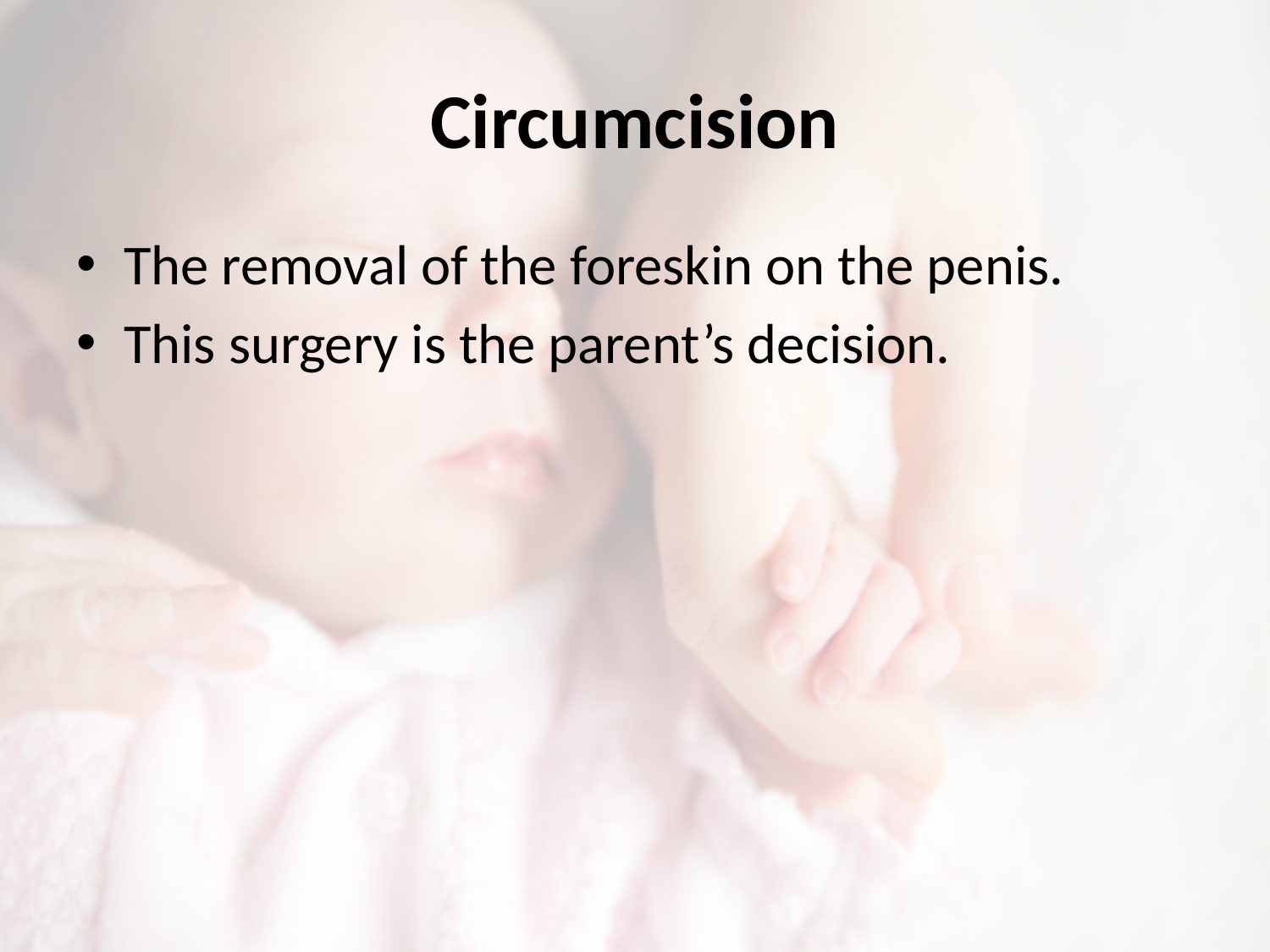

# Circumcision
The removal of the foreskin on the penis.
This surgery is the parent’s decision.